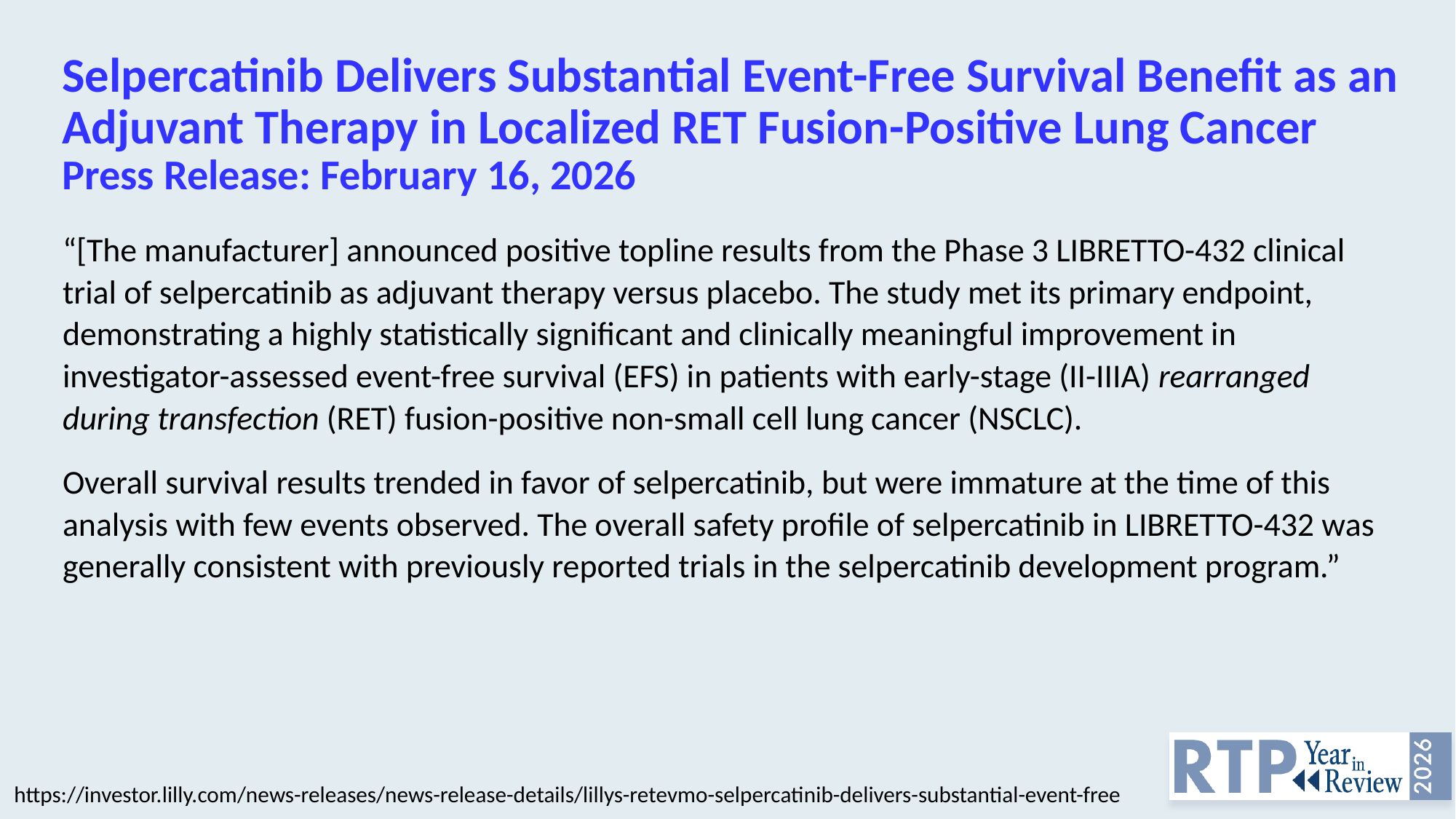

# Selpercatinib Delivers Substantial Event-Free Survival Benefit as an Adjuvant Therapy in Localized RET Fusion-Positive Lung Cancer Press Release: February 16, 2026
“[The manufacturer] announced positive topline results from the Phase 3 LIBRETTO-432 clinical trial of selpercatinib as adjuvant therapy versus placebo. The study met its primary endpoint, demonstrating a highly statistically significant and clinically meaningful improvement in investigator-assessed event-free survival (EFS) in patients with early-stage (II-IIIA) rearranged during transfection (RET) fusion-positive non-small cell lung cancer (NSCLC).
Overall survival results trended in favor of selpercatinib, but were immature at the time of this analysis with few events observed. The overall safety profile of selpercatinib in LIBRETTO-432 was generally consistent with previously reported trials in the selpercatinib development program.”
https://investor.lilly.com/news-releases/news-release-details/lillys-retevmo-selpercatinib-delivers-substantial-event-free